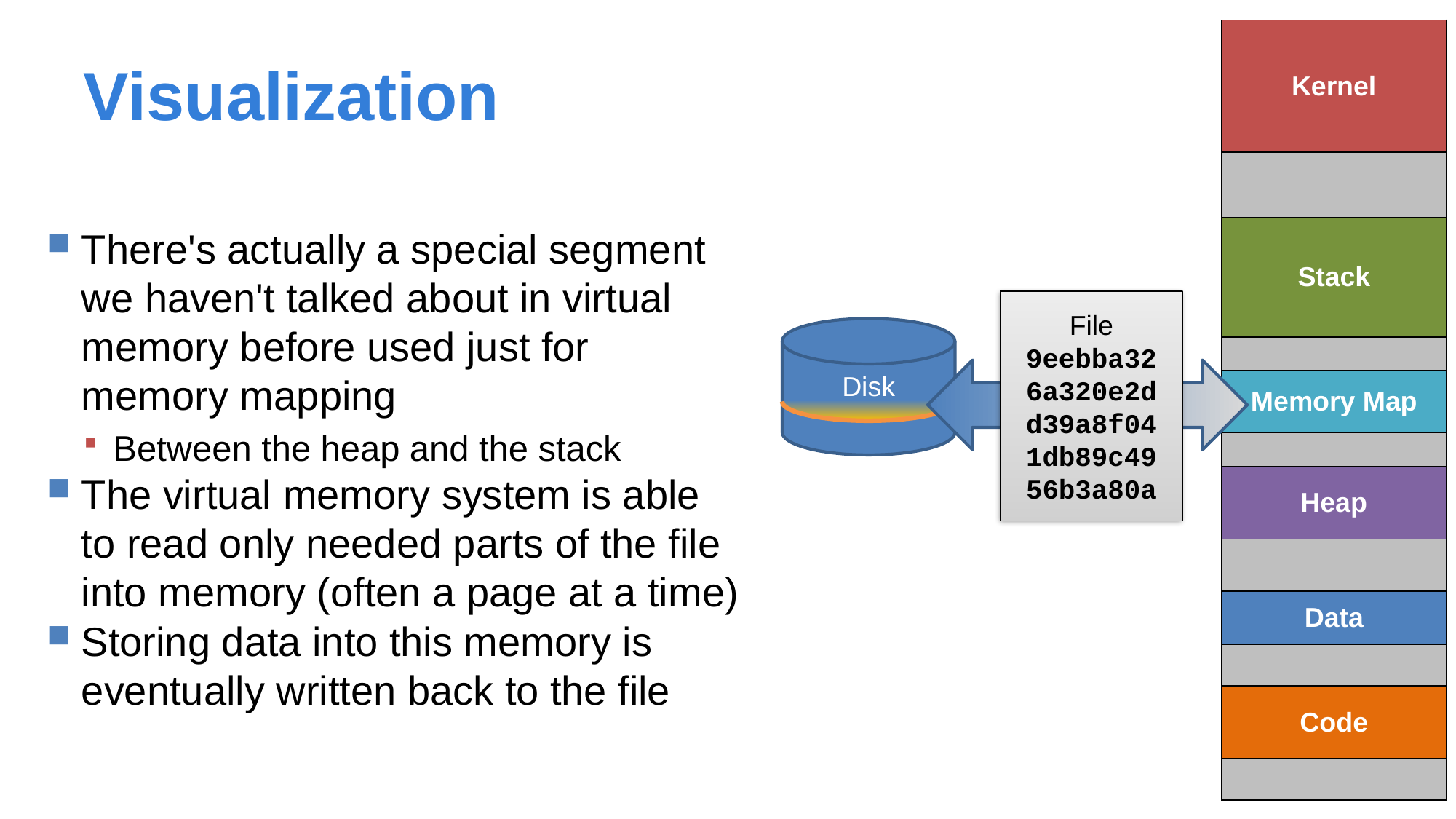

# Visualization
|  | Kernel |
| --- | --- |
|  |  |
|  | Stack |
|  |  |
|  | Memory Map |
|  |  |
|  | Heap |
|  |  |
|  | Data |
|  |  |
|  | Code |
|  |  |
There's actually a special segment we haven't talked about in virtual memory before used just for memory mapping
Between the heap and the stack
The virtual memory system is able to read only needed parts of the file into memory (often a page at a time)
Storing data into this memory is eventually written back to the file

File
9eebba32
6a320e2d
d39a8f04
1db89c49
56b3a80a
Disk